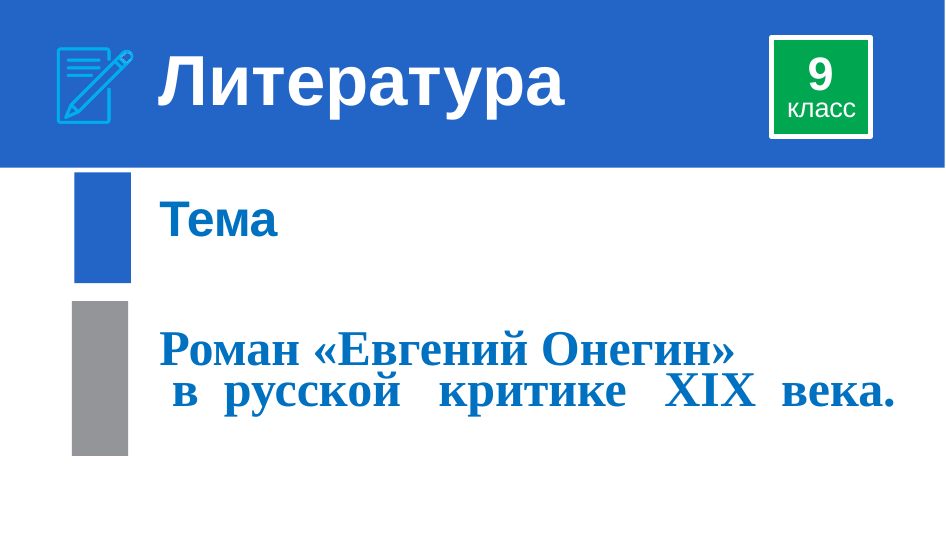

# Литература

9

класс

Тема

Роман «Евгений Онегин»
 в  русской   критике   ХIХ  века.